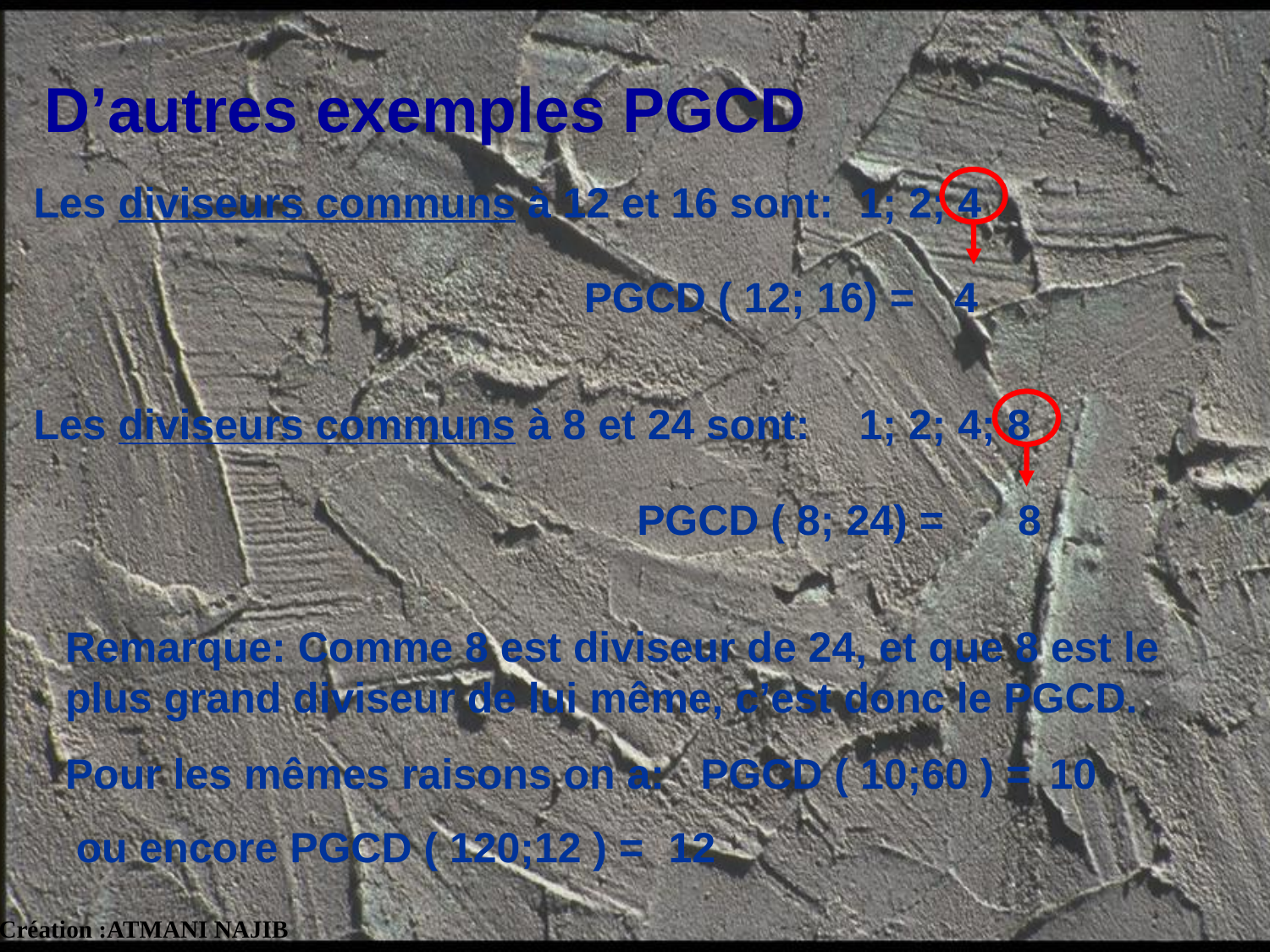

D’autres exemples PGCD
Les diviseurs communs à 12 et 16 sont:
1; 2; 4

PGCD ( 12; 16) =
4
Les diviseurs communs à 8 et 24 sont:
1; 2; 4; 8

PGCD ( 8; 24) =
8
Remarque: Comme 8 est diviseur de 24, et que 8 est le plus grand diviseur de lui même, c’est donc le PGCD.
Pour les mêmes raisons on a:
PGCD ( 10;60 ) =
10
ou encore PGCD ( 120;12 ) =
12
Création :ATMANI NAJIB